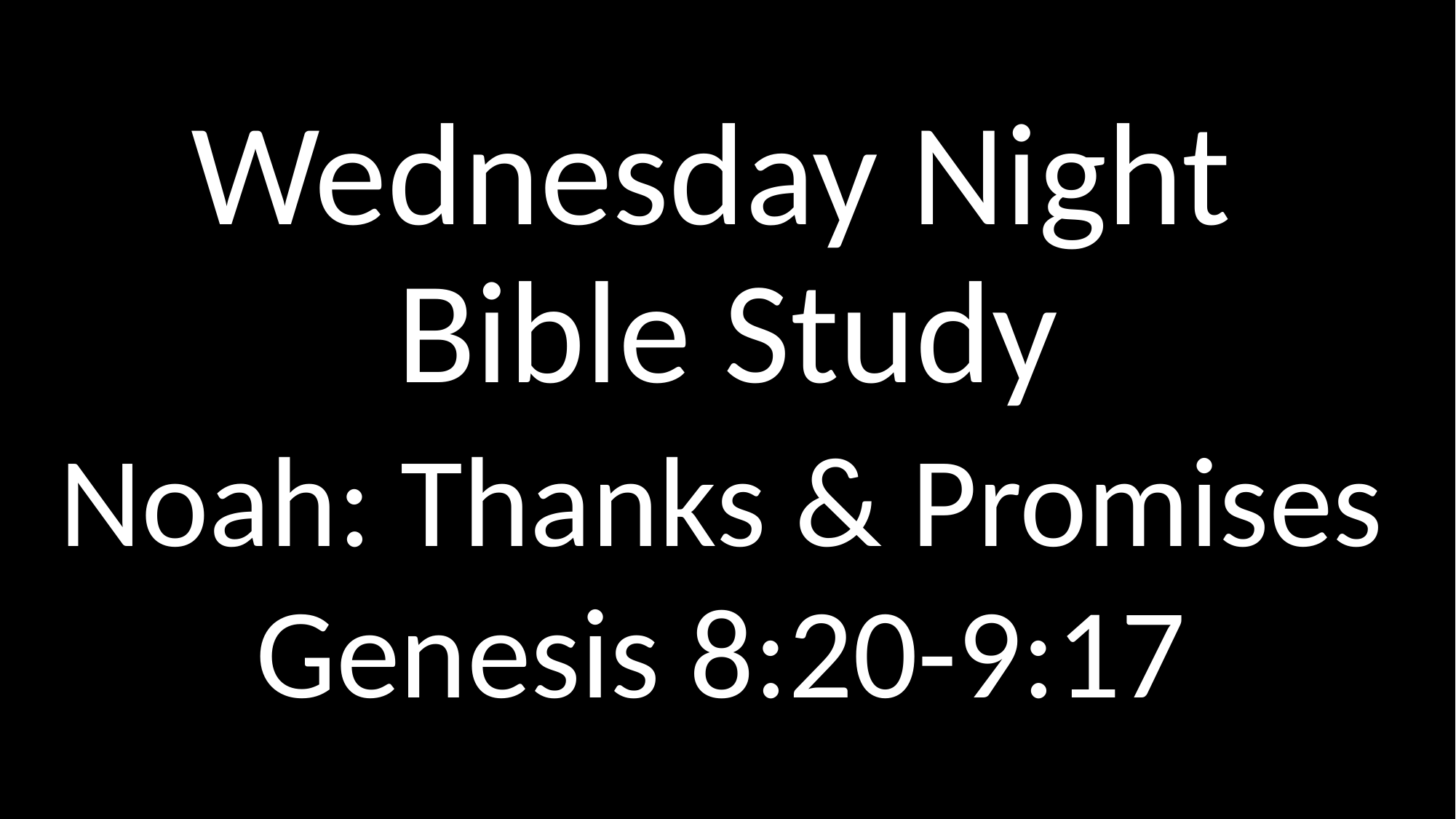

# Wednesday Night Bible Study
Noah: Thanks & Promises
Genesis 8:20-9:17